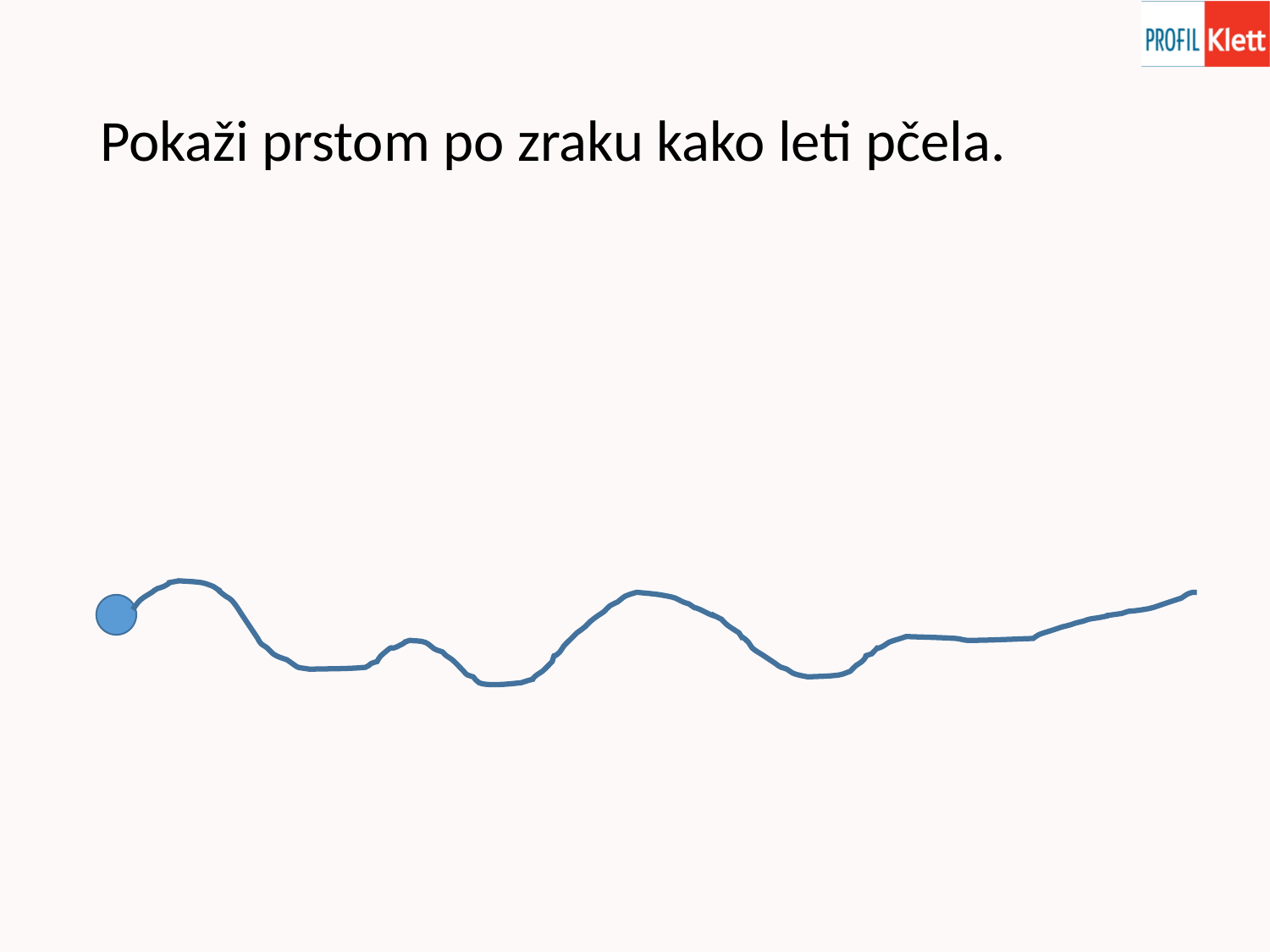

# Pokaži prstom po zraku kako leti pčela.